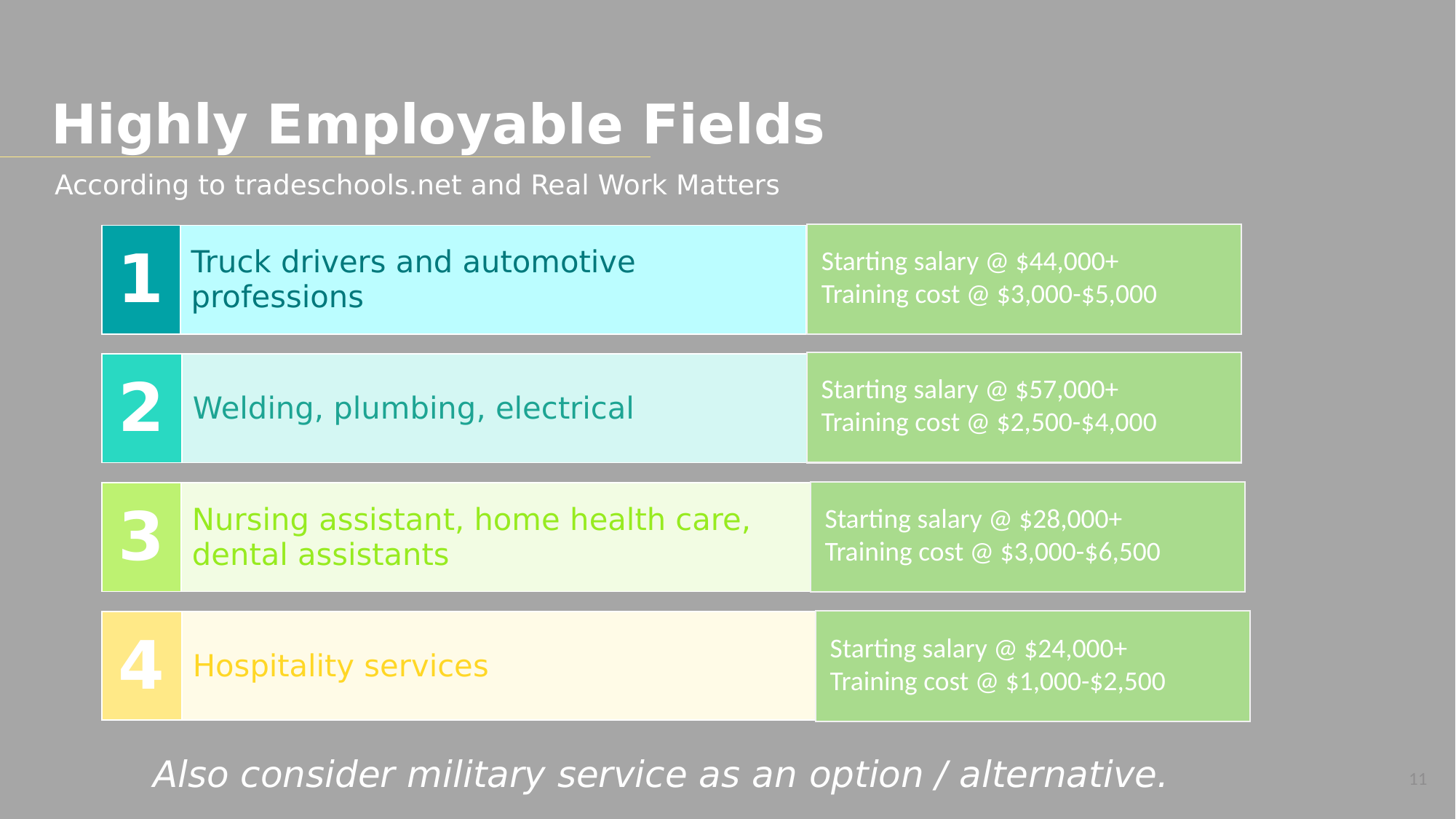

Highly Employable Fields
According to tradeschools.net and Real Work Matters

Starting salary @ $44,000+
Training cost @ $3,000-$5,000
| 1 | Truck drivers and automotive professions |
| --- | --- |

Starting salary @ $57,000+
Training cost @ $2,500-$4,000
| 2 | Welding, plumbing, electrical |
| --- | --- |

Starting salary @ $28,000+
Training cost @ $3,000-$6,500
| 3 | Nursing assistant, home health care, dental assistants |
| --- | --- |

Starting salary @ $24,000+
Training cost @ $1,000-$2,500
| 4 | Hospitality services |
| --- | --- |
Also consider military service as an option / alternative.
11